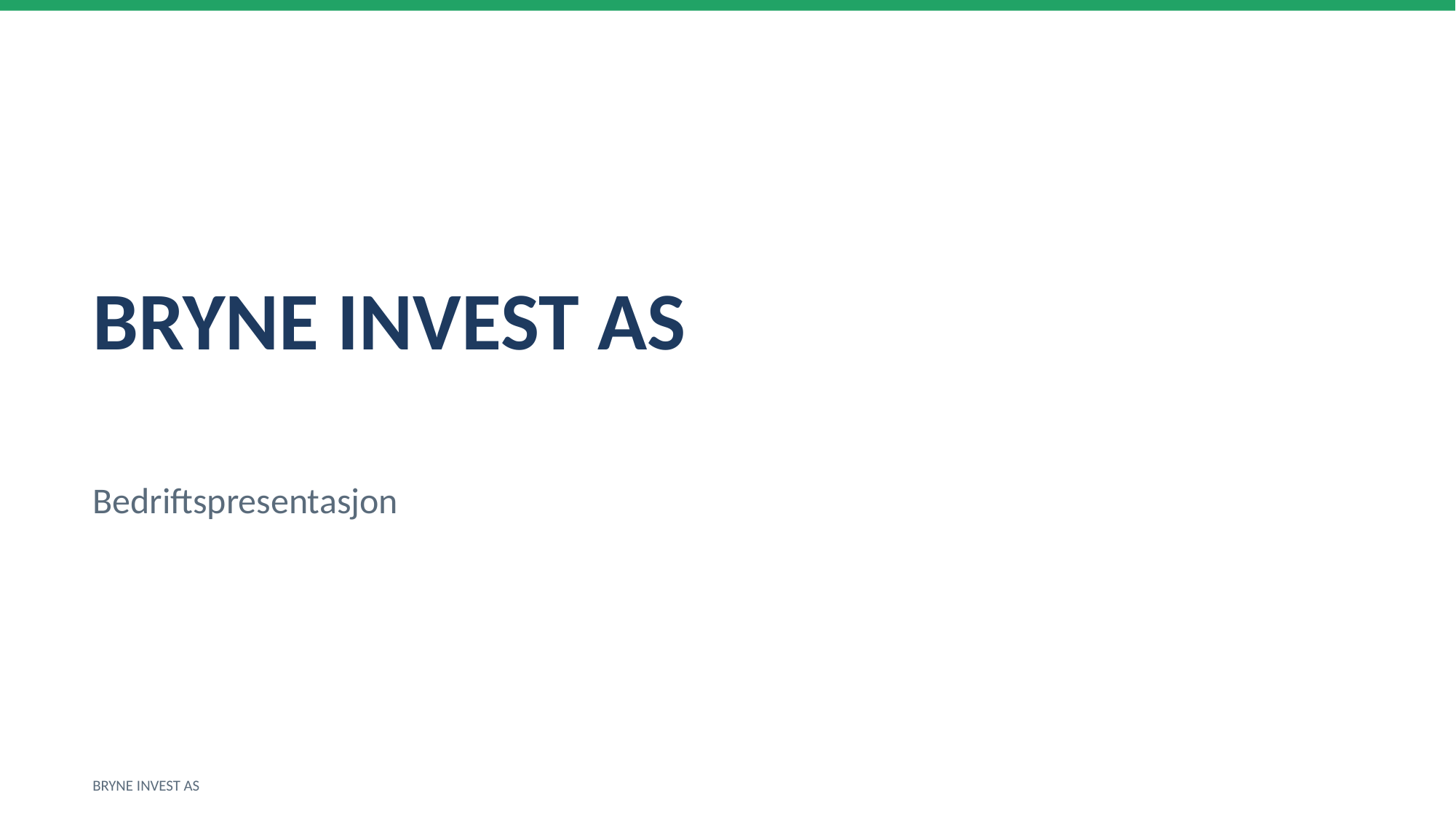

BRYNE INVEST AS
Bedriftspresentasjon
BRYNE INVEST AS